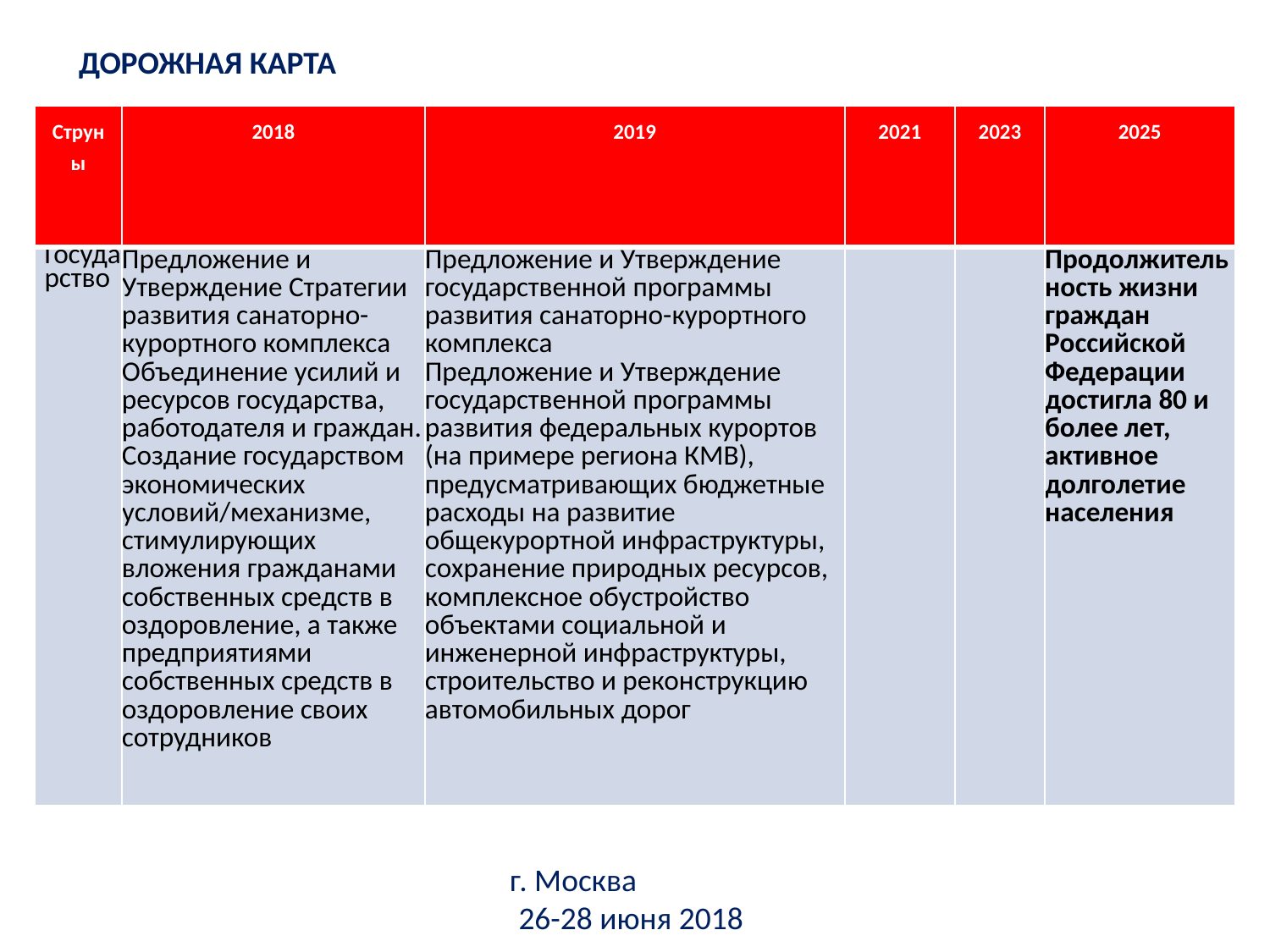

ДОРОЖНАЯ КАРТА
| Струны | 2018 | 2019 | 2021 | 2023 | 2025 |
| --- | --- | --- | --- | --- | --- |
| Государство | Предложение и Утверждение Стратегии развития санаторно-курортного комплекса Объединение усилий и ресурсов государства, работодателя и граждан. Создание государством экономических условий/механизме, стимулирующих вложения гражданами собственных средств в оздоровление, а также предприятиями собственных средств в оздоровление своих сотрудников | Предложение и Утверждение государственной программы развития санаторно-курортного комплекса Предложение и Утверждение государственной программы развития федеральных курортов (на примере региона КМВ), предусматривающих бюджетные расходы на развитие общекурортной инфраструктуры, сохранение природных ресурсов, комплексное обустройство объектами социальной и инженерной инфраструктуры, строительство и реконструкцию автомобильных дорог |  |  | Продолжительность жизни граждан Российской Федерации достигла 80 и более лет, активное долголетие населения |
г. Москва
26-28 июня 2018